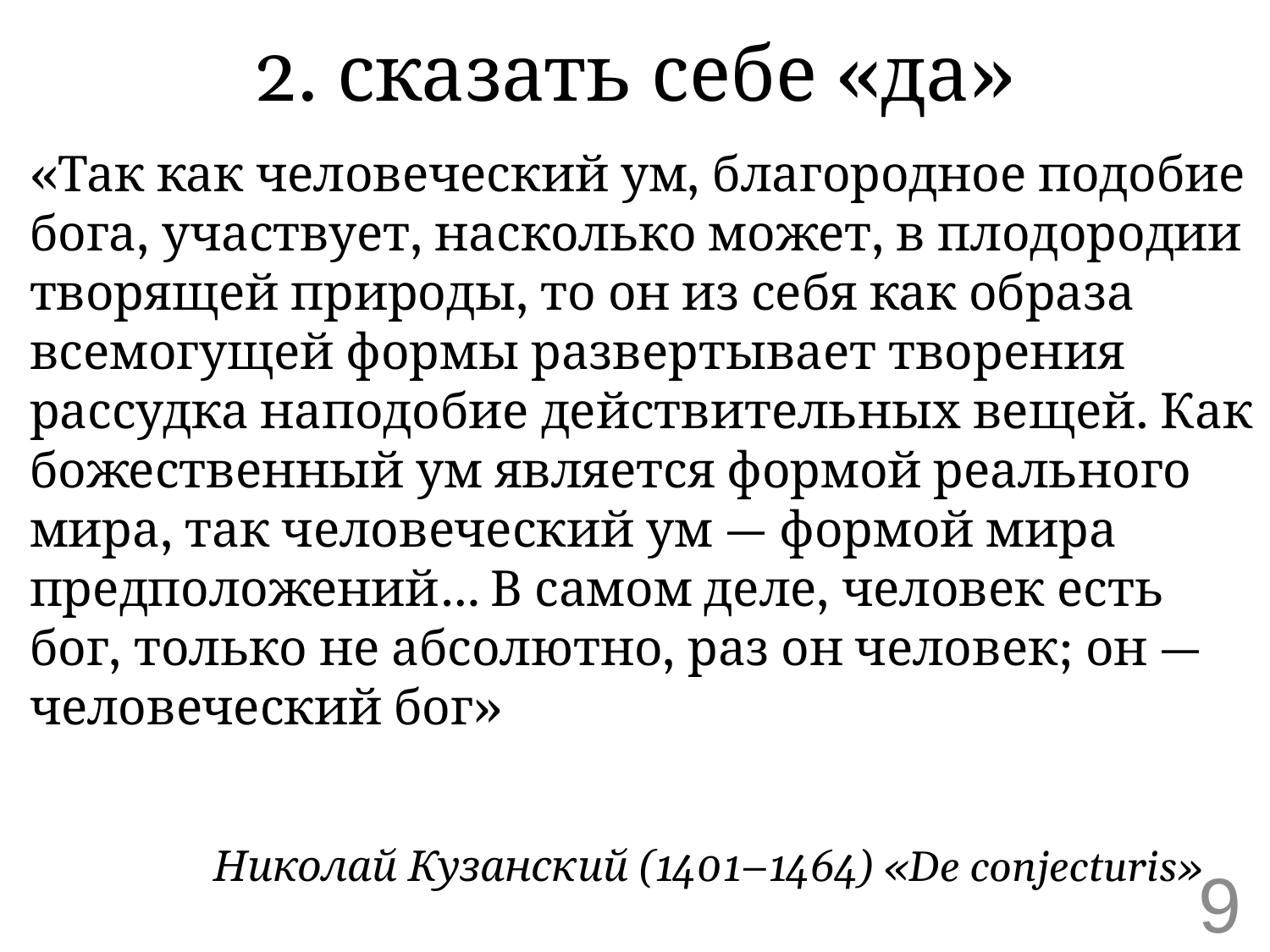

2. сказать себе «да»
«Так как человеческий ум, благородное подобие бога, участвует, насколько может, в плодородии творящей природы, то он из себя как образа всемогущей формы развертывает творения рассудка наподобие действительных вещей. Как божественный ум является формой реального мира, так человеческий ум — формой мира предположений… В самом деле, человек есть бог, только не абсолютно, раз он человек; он — человеческий бог»
Николай Кузанский (1401–1464) «De conjecturis»
9